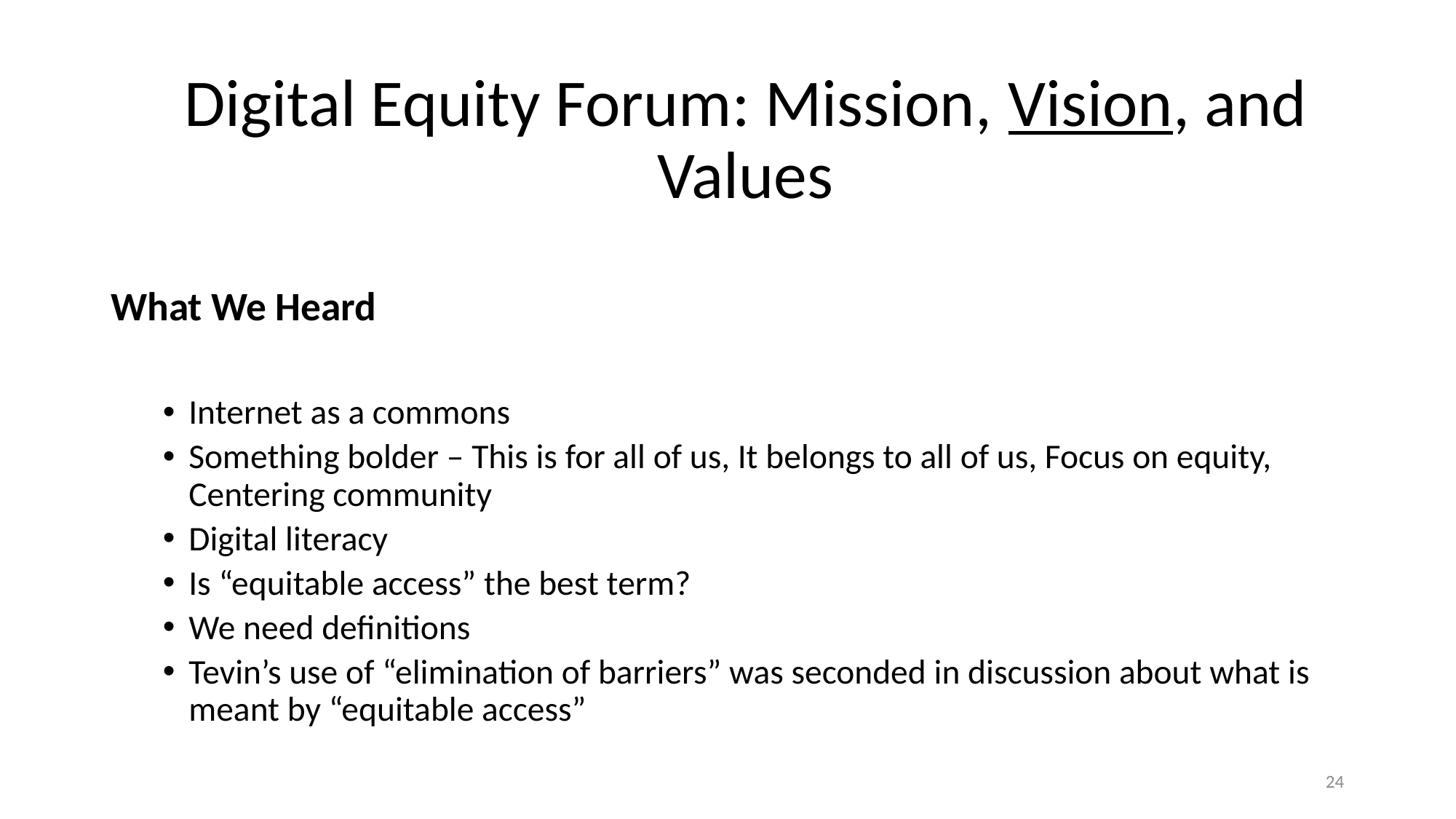

Digital Equity Forum: Mission, Vision, and Values

What We Heard

Internet as a commons
Something bolder – This is for all of us, It belongs to all of us, Focus on equity, Centering community
Digital literacy
Is “equitable access” the best term?
We need definitions
Tevin’s use of “elimination of barriers” was seconded in discussion about what is meant by “equitable access”
24